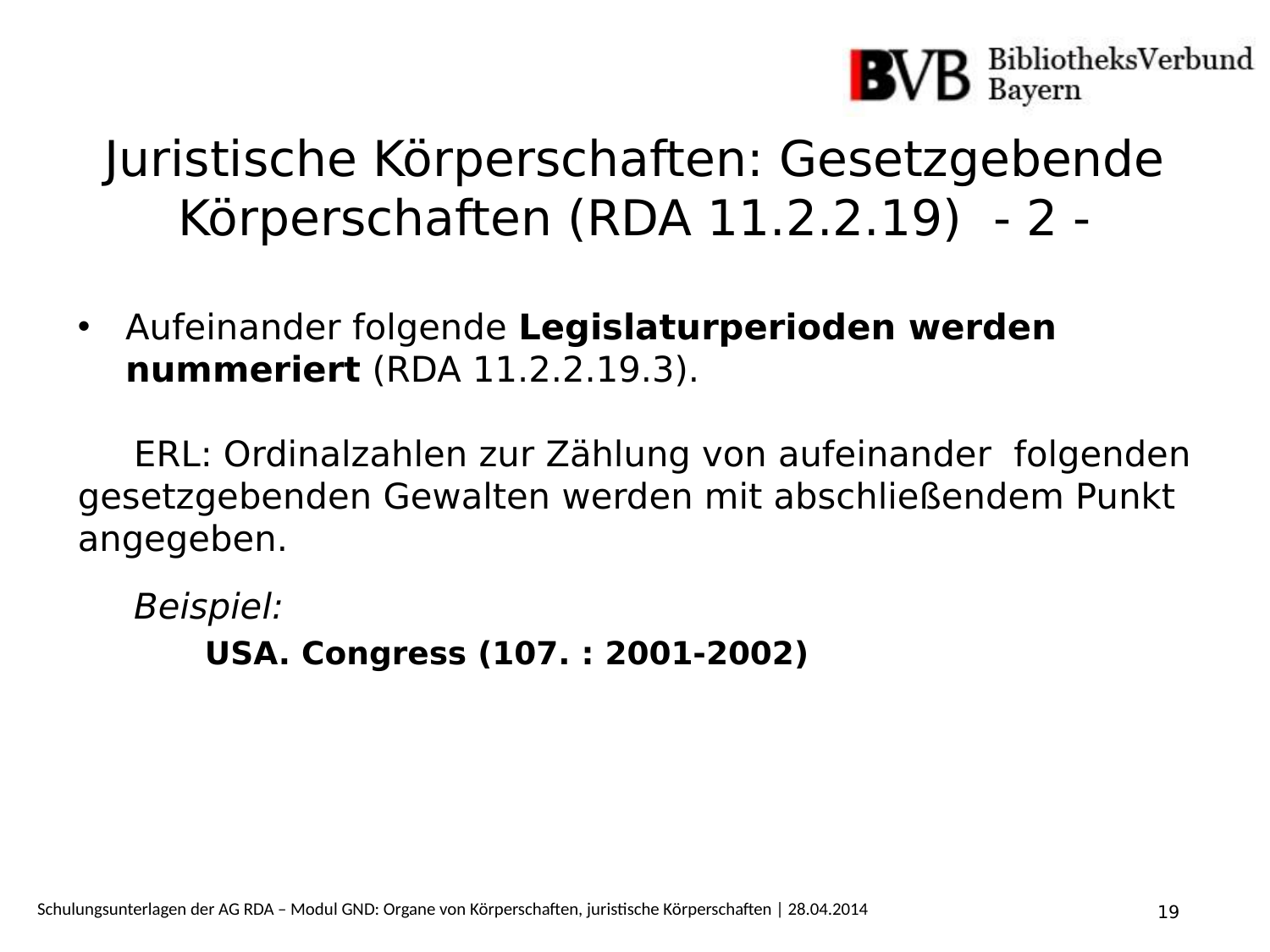

# Juristische Körperschaften: Gesetzgebende Körperschaften (RDA 11.2.2.19)  - 2 -

Aufeinander folgende Legislaturperioden werden nummeriert (RDA 11.2.2.19.3).

     ERL: Ordinalzahlen zur Zählung von aufeinander  folgenden gesetzgebenden Gewalten werden mit abschließendem Punkt angegeben.
     Beispiel:
     	USA. Congress (107. : 2001-2002)